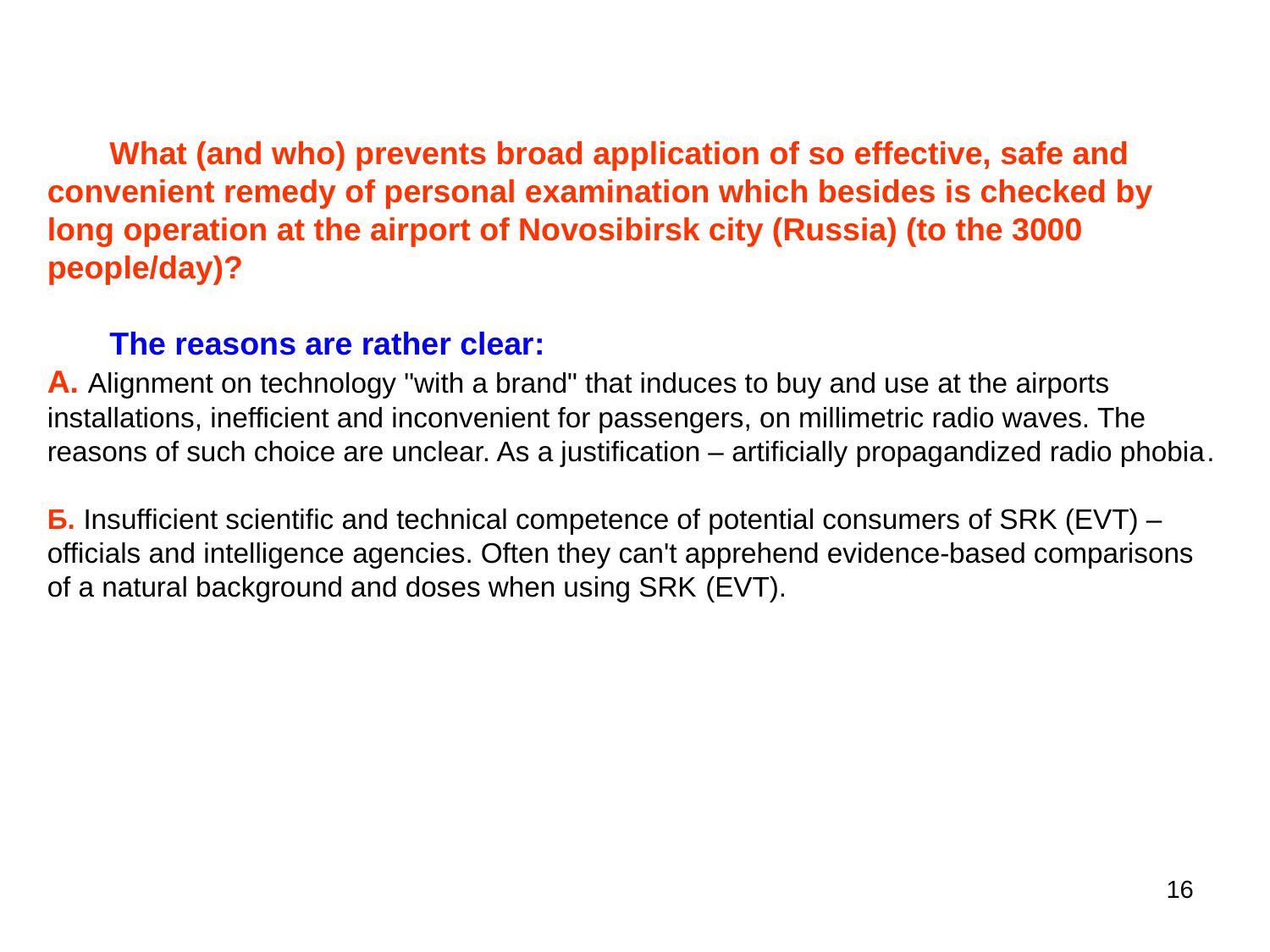

What (and who) prevents broad application of so effective, safe and convenient remedy of personal examination which besides is checked by long operation at the airport of Novosibirsk city (Russia) (to the 3000 people/day)?

       The reasons are rather clear:
А. Alignment on technology "with a brand" that induces to buy and use at the airports installations, inefficient and inconvenient for passengers, on millimetric radio waves. The reasons of such choice are unclear. As a justification – artificially propagandized radio phobia.

Б. Insufficient scientific and technical competence of potential consumers of SRK (EVT) – officials and intelligence agencies. Often they can't apprehend evidence-based comparisons of a natural background and doses when using SRK (EVT).

16